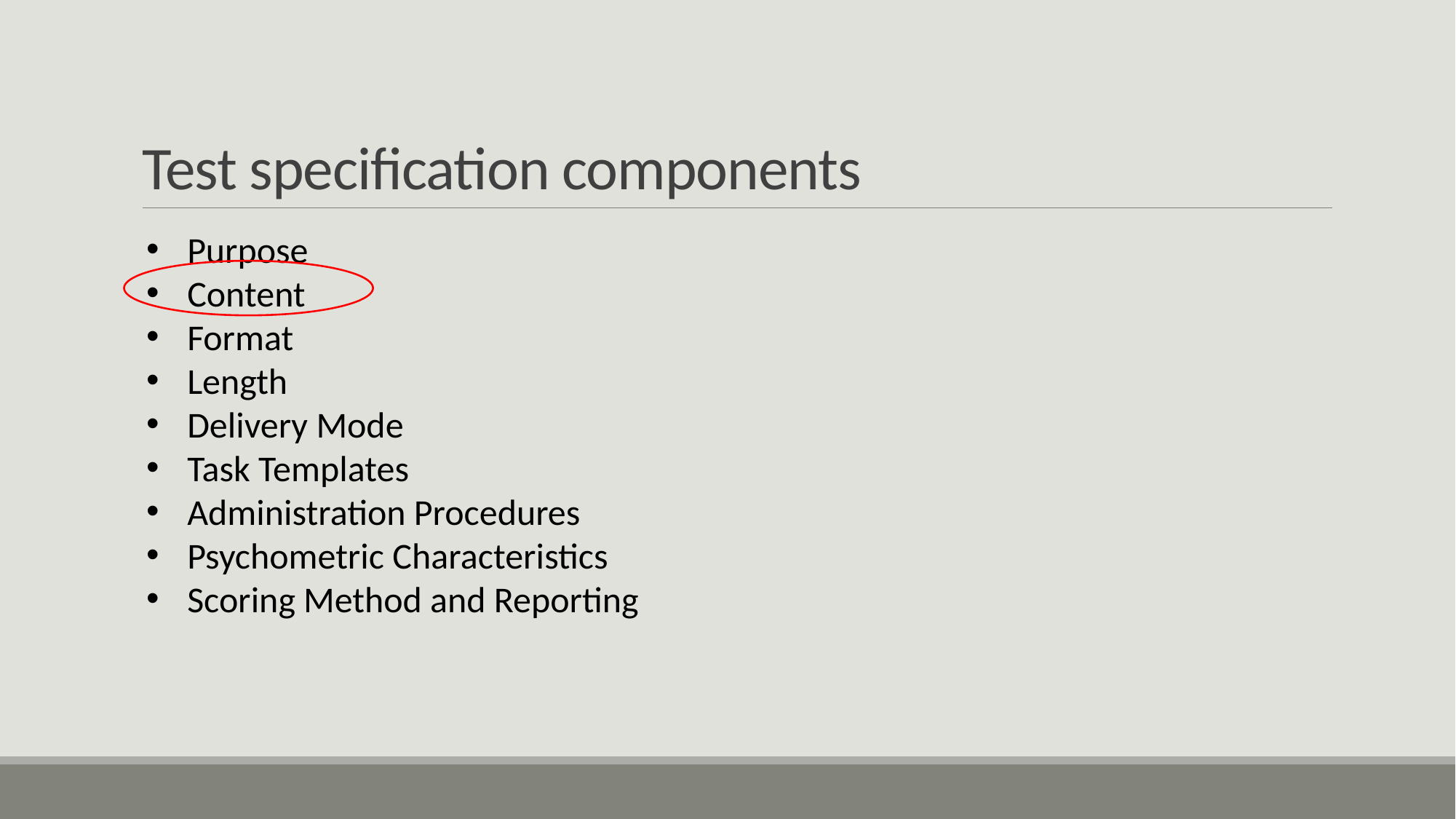

# Test specification components

Purpose
Content
Format
Length
Delivery Mode
Task Templates
Administration Procedures
Psychometric Characteristics
Scoring Method and Reporting